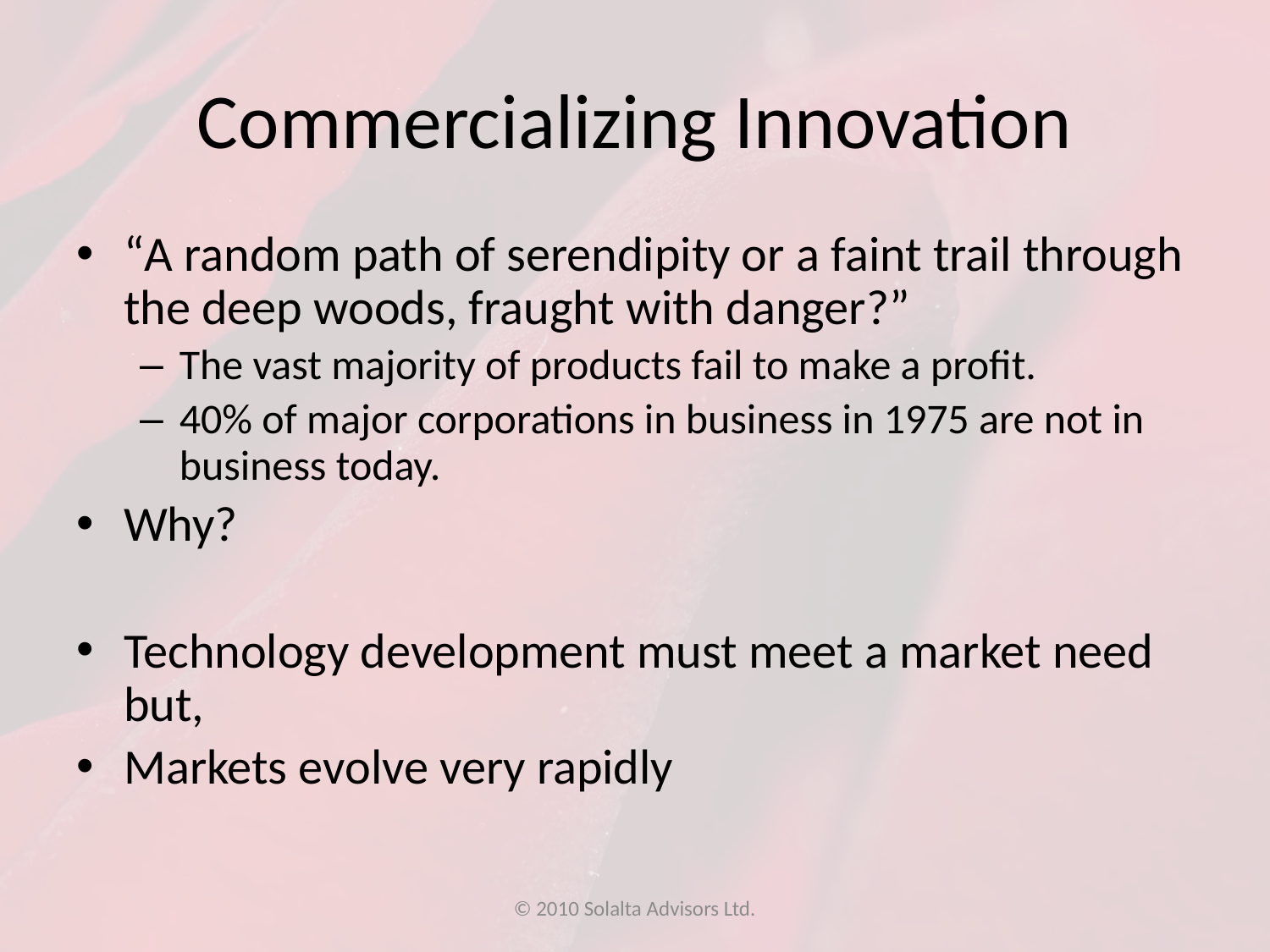

# Commercializing Innovation
“A random path of serendipity or a faint trail through the deep woods, fraught with danger?”
The vast majority of products fail to make a profit.
40% of major corporations in business in 1975 are not in business today.
Why?

Technology development must meet a market need but,
Markets evolve very rapidly
© 2010 Solalta Advisors Ltd.